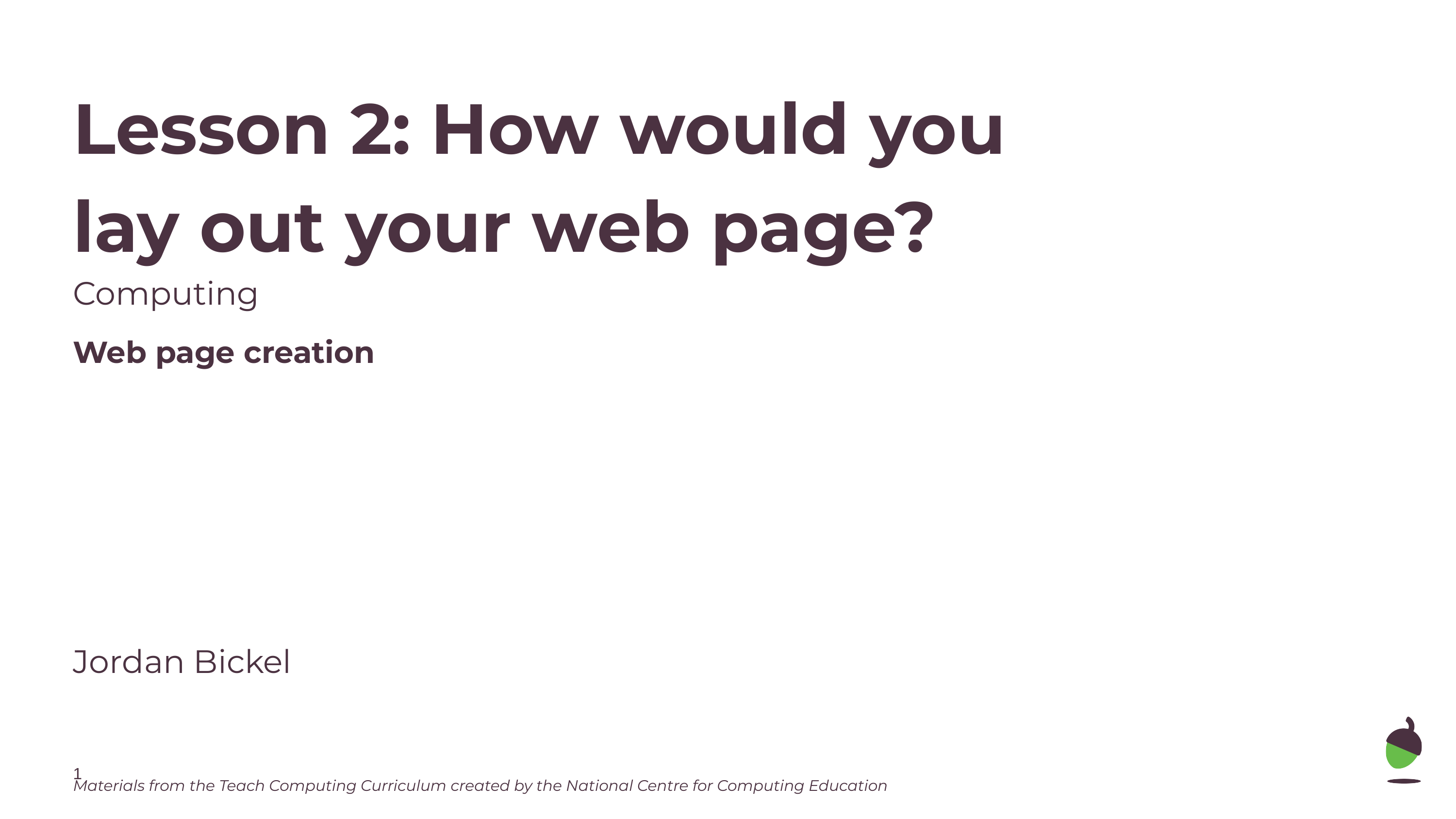

# Lesson 2: How would you lay out your web page?

Web page creation
Computing
Jordan Bickel

Materials from the Teach Computing Curriculum created by the National Centre for Computing Education
1